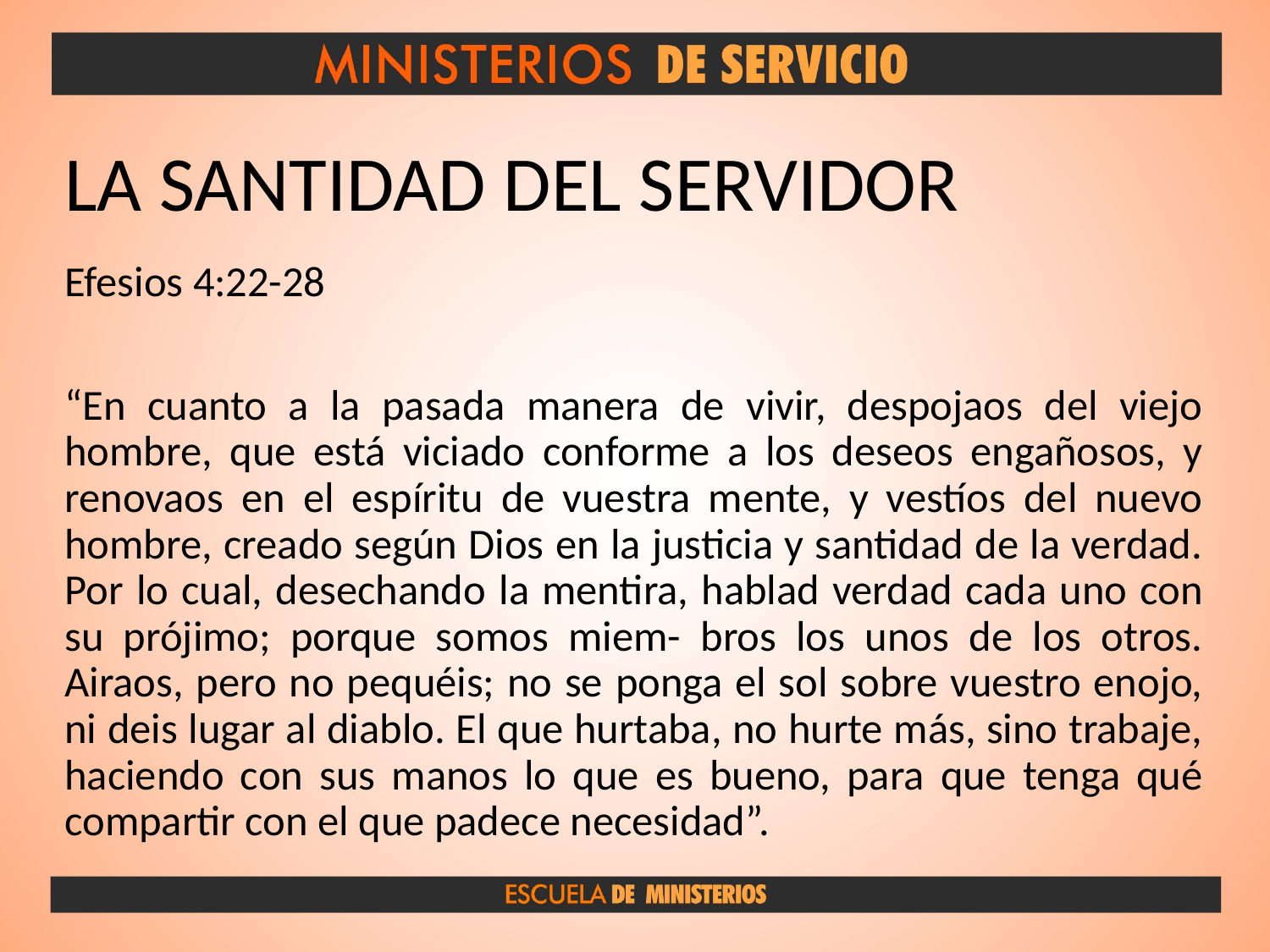

# LA SANTIDAD DEL SERVIDOR
Efesios 4:22-28

“En cuanto a la pasada manera de vivir, despojaos del viejo hombre, que está viciado conforme a los deseos engañosos, y renovaos en el espíritu de vuestra mente, y vestíos del nuevo hombre, creado según Dios en la justicia y santidad de la verdad. Por lo cual, desechando la mentira, hablad verdad cada uno con su prójimo; porque somos miem- bros los unos de los otros. Airaos, pero no pequéis; no se ponga el sol sobre vuestro enojo, ni deis lugar al diablo. El que hurtaba, no hurte más, sino trabaje, haciendo con sus manos lo que es bueno, para que tenga qué compartir con el que padece necesidad”.